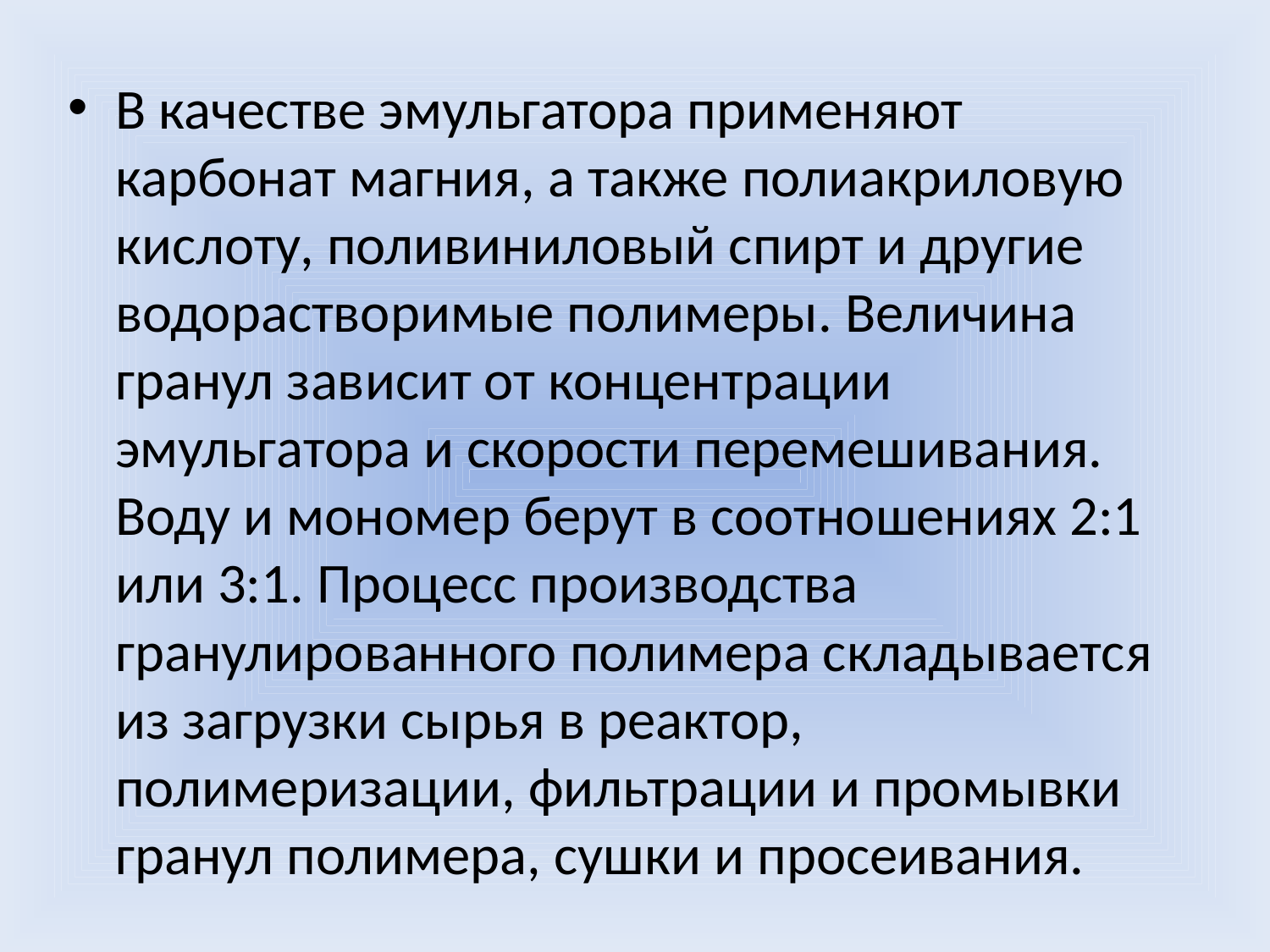

В качестве эмульгатора применяют карбонат магния, а также полиакриловую кислоту, поливиниловый спирт и другие водорастворимые полимеры. Величина гранул зависит от концентрации эмульгатора и скорости перемешивания. Воду и мономер берут в соотношениях 2:1 или 3:1. Процесс производства гранулированного полимера складывается из загрузки сырья в реактор, полимеризации, фильтрации и промывки гранул полимера, сушки и просеивания.